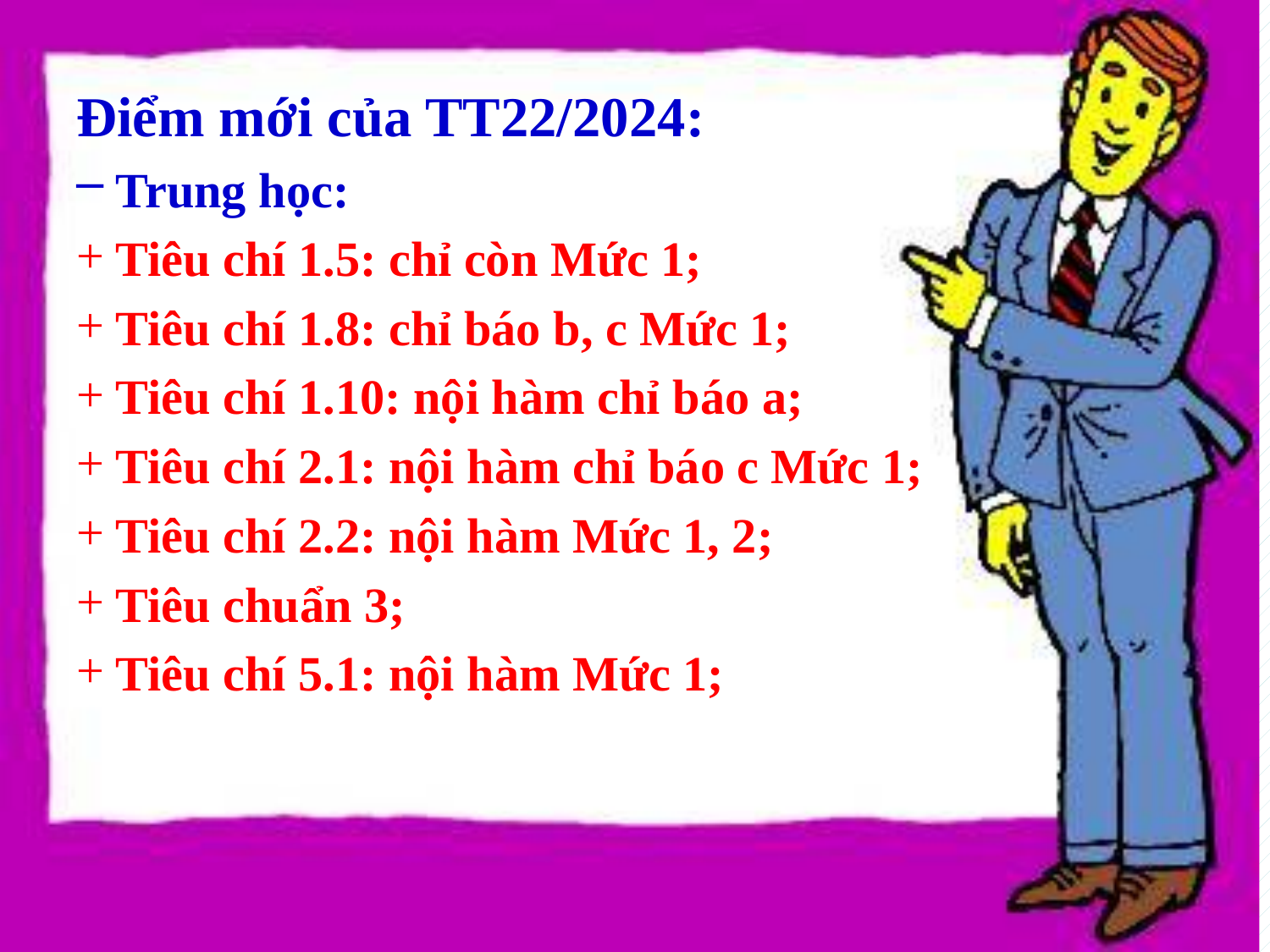

Điểm mới của TT22/2024:
Trung học:
Tiêu chí 1.5: chỉ còn Mức 1;
Tiêu chí 1.8: chỉ báo b, c Mức 1;
Tiêu chí 1.10: nội hàm chỉ báo a;
Tiêu chí 2.1: nội hàm chỉ báo c Mức 1;
Tiêu chí 2.2: nội hàm Mức 1, 2;
Tiêu chuẩn 3;
Tiêu chí 5.1: nội hàm Mức 1;